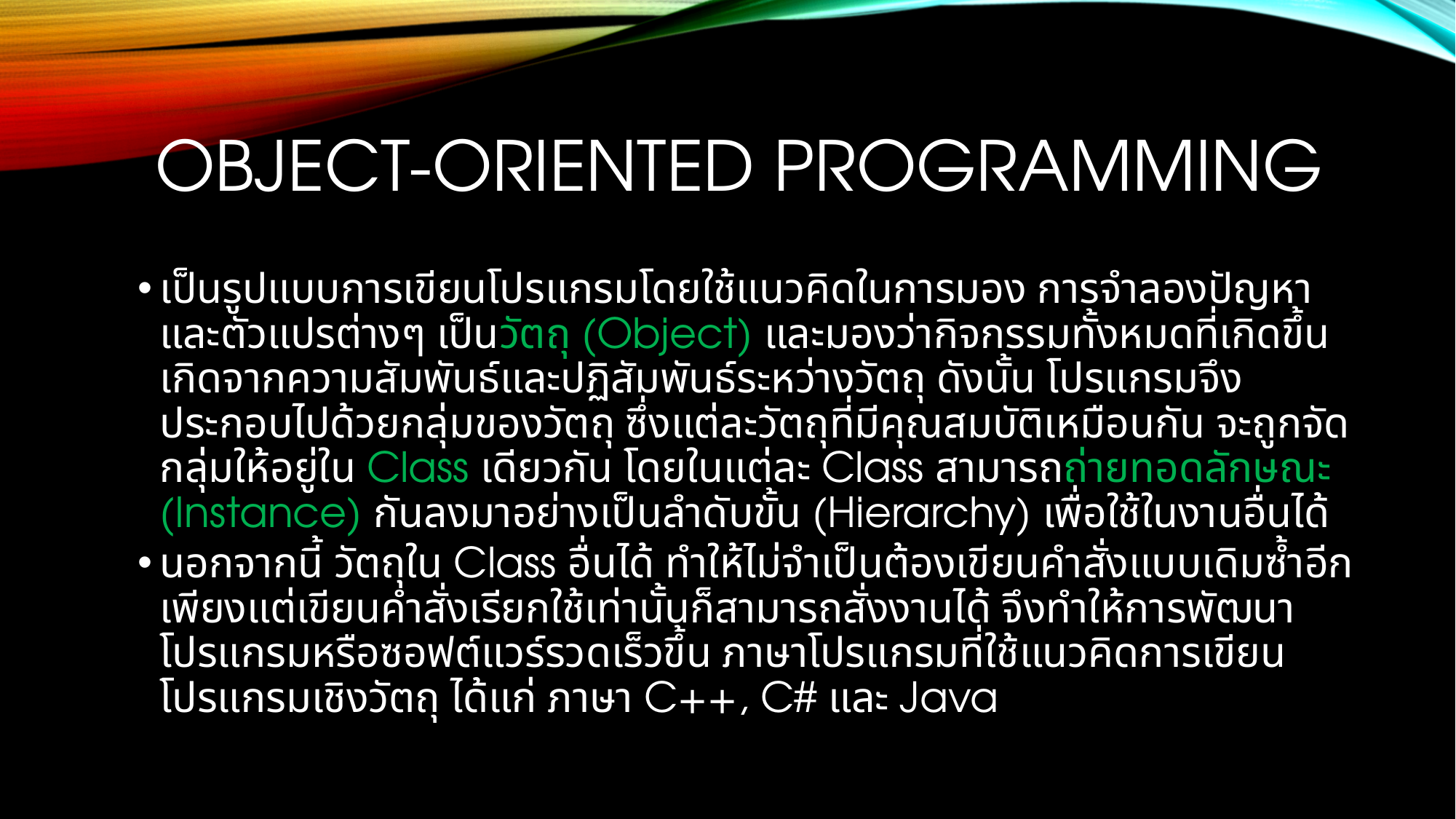

# OBJECT-ORIENTED programming
เป็นรูปแบบการเขียนโปรแกรมโดยใช้แนวคิดในการมอง การจำลองปัญหา และตัวแปรต่างๆ เป็นวัตถุ (Object) และมองว่ากิจกรรมทั้งหมดที่เกิดขึ้น เกิดจากความสัมพันธ์และปฏิสัมพันธ์ระหว่างวัตถุ ดังนั้น โปรแกรมจึงประกอบไปด้วยกลุ่มของวัตถุ ซึ่งแต่ละวัตถุที่มีคุณสมบัติเหมือนกัน จะถูกจัดกลุ่มให้อยู่ใน Class เดียวกัน โดยในแต่ละ Class สามารถถ่ายทอดลักษณะ (Instance) กันลงมาอย่างเป็นลำดับขั้น (Hierarchy) เพื่อใช้ในงานอื่นได้
นอกจากนี้ วัตถุใน Class อื่นได้ ทำให้ไม่จำเป็นต้องเขียนคำสั่งแบบเดิมซ้ำอีก เพียงแต่เขียนคำสั่งเรียกใช้เท่านั้นก็สามารถสั่งงานได้ จึงทำให้การพัฒนาโปรแกรมหรือซอฟต์แวร์รวดเร็วขึ้น ภาษาโปรแกรมที่ใช้แนวคิดการเขียนโปรแกรมเชิงวัตถุ ได้แก่ ภาษา C++, C# และ Java